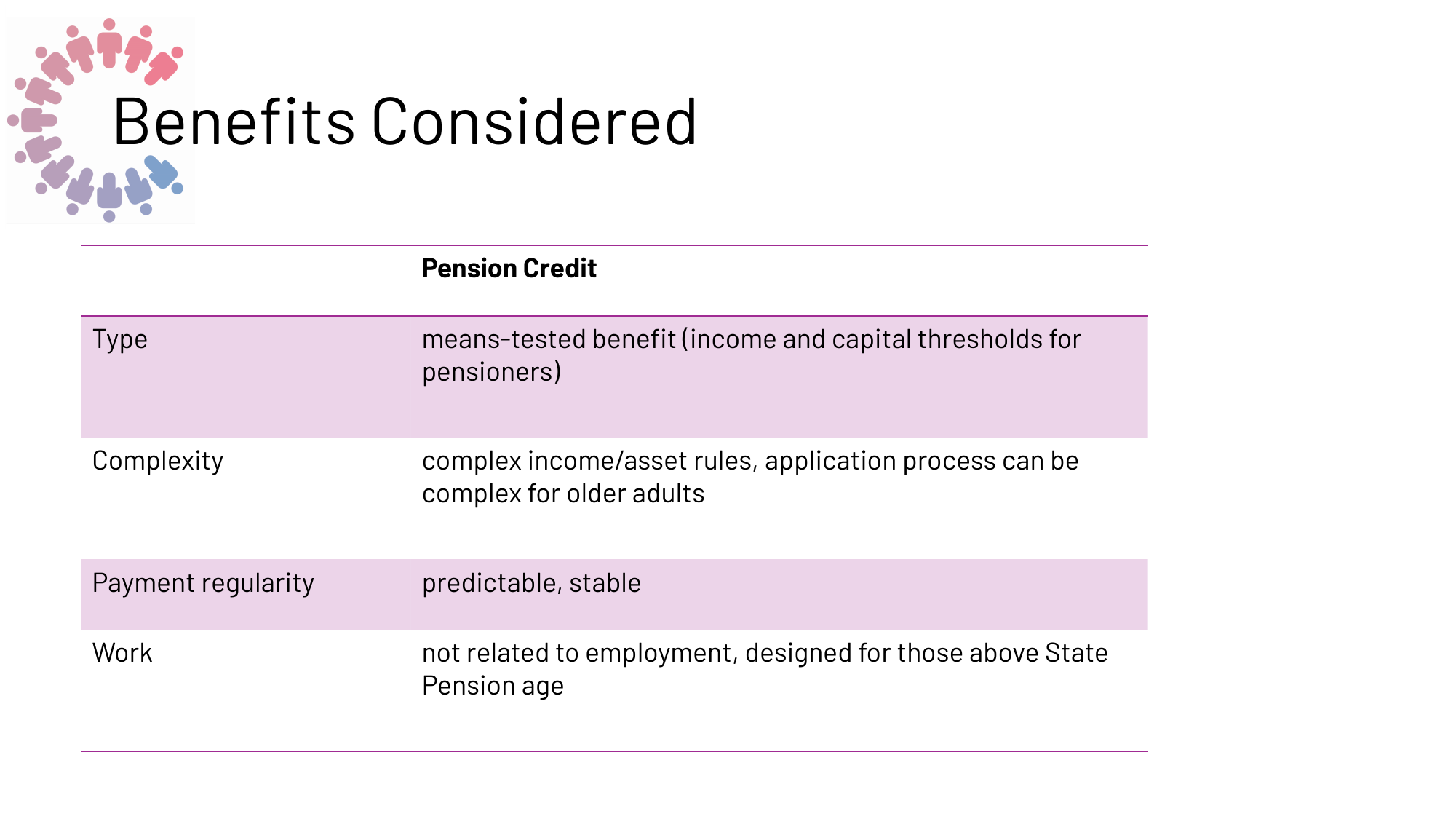

# Benefits Considered
|  | Pension Credit |
| --- | --- |
| Type | means-tested benefit (income and capital thresholds for pensioners) |
| Complexity | complex income/asset rules, application process can be complex for older adults |
| Payment regularity | predictable, stable |
| Work | not related to employment, designed for those above State Pension age |